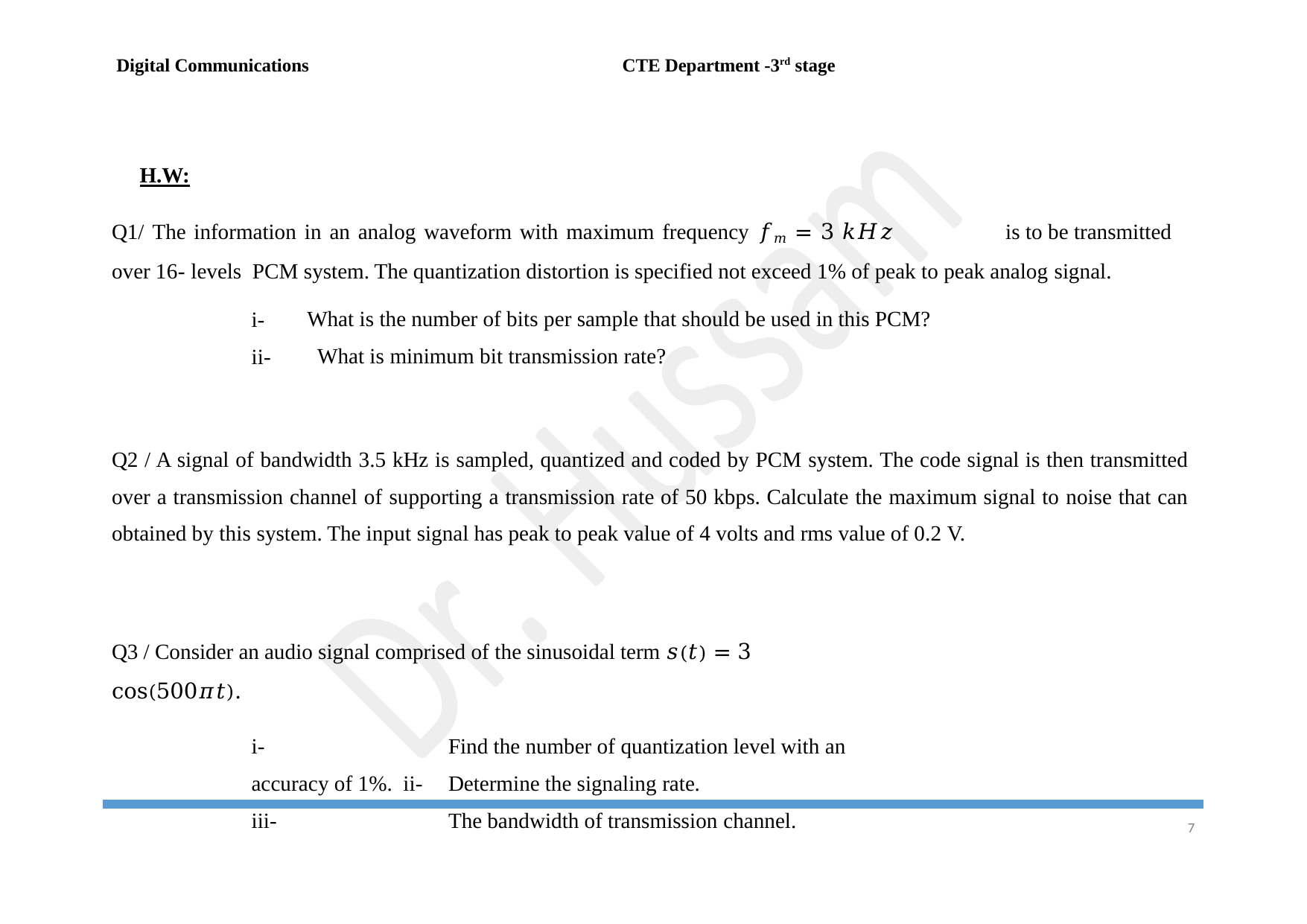

Digital Communications
CTE Department -3rd stage
H.W:
Q1/ The information in an analog waveform with maximum frequency 𝑓𝑚   = 3 𝑘𝐻𝑧	is to be transmitted over 16- levels  PCM system. The quantization distortion is specified not exceed 1% of peak to peak analog signal.
i-
ii-
What is the number of bits per sample that should be used in this PCM?  What is minimum bit transmission rate?
Q2 / A signal of bandwidth 3.5 kHz is sampled, quantized and coded by PCM system. The code signal is then transmitted  over a transmission channel of supporting a transmission rate of 50 kbps. Calculate the maximum signal to noise that can  obtained by this system. The input signal has peak to peak value of 4 volts and rms value of 0.2 V.
Q3 / Consider an audio signal comprised of the sinusoidal term 𝑠(𝑡) = 3 cos(500𝜋𝑡).
i-	Find the number of quantization level with an accuracy of 1%.  ii-	Determine the signaling rate.
iii-	The bandwidth of transmission channel.

7